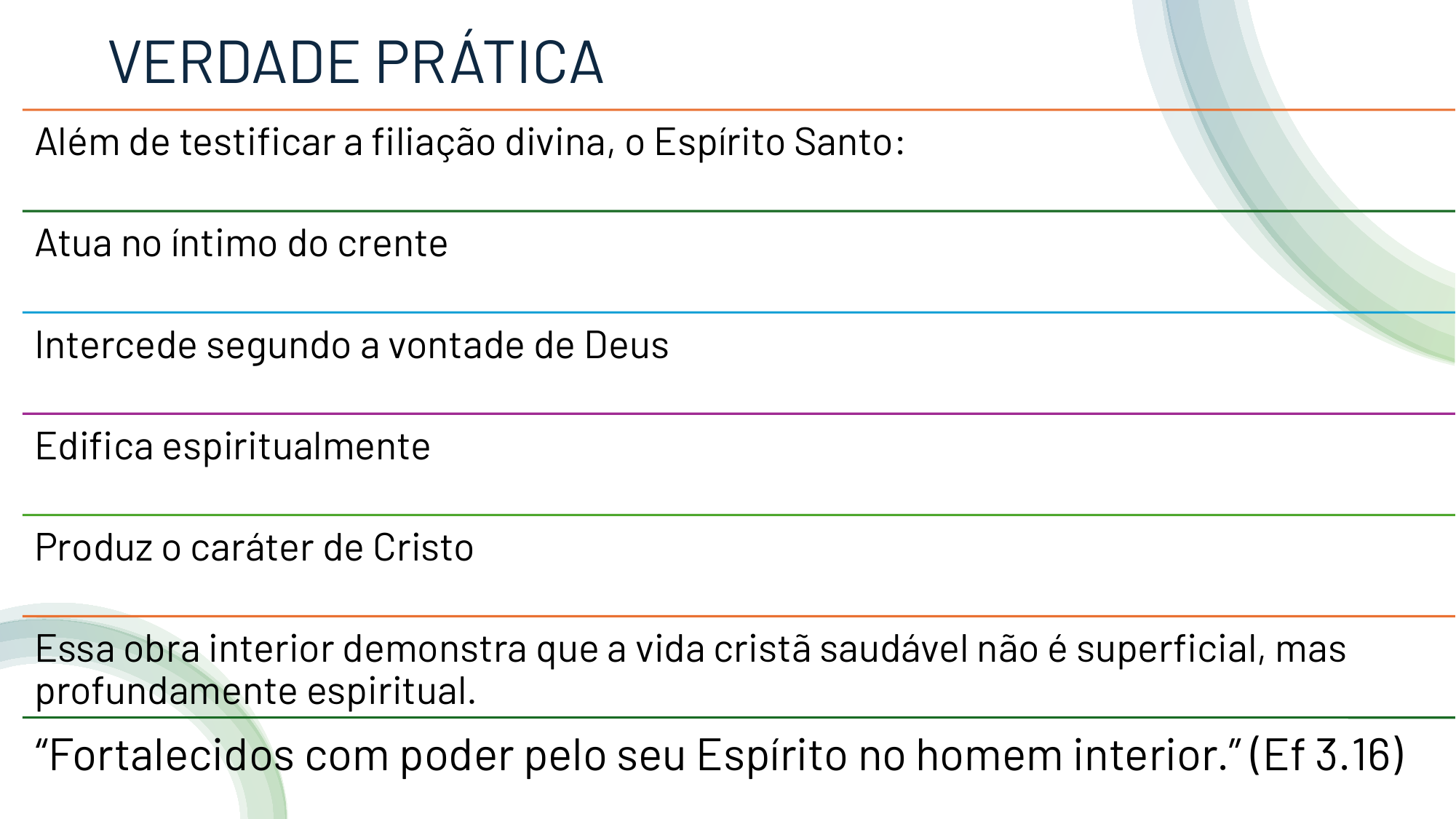

# VERDADE PRÁTICA

Além de testificar a filiação divina, o Espírito Santo:
Atua no íntimo do crente
Intercede segundo a vontade de Deus
Edifica espiritualmente
Produz o caráter de Cristo
Essa obra interior demonstra que a vida cristã saudável não é superficial, mas profundamente espiritual.
“Fortalecidos com poder pelo seu Espírito no homem interior.” (Ef 3.16)

eldonjunior.com.br
4